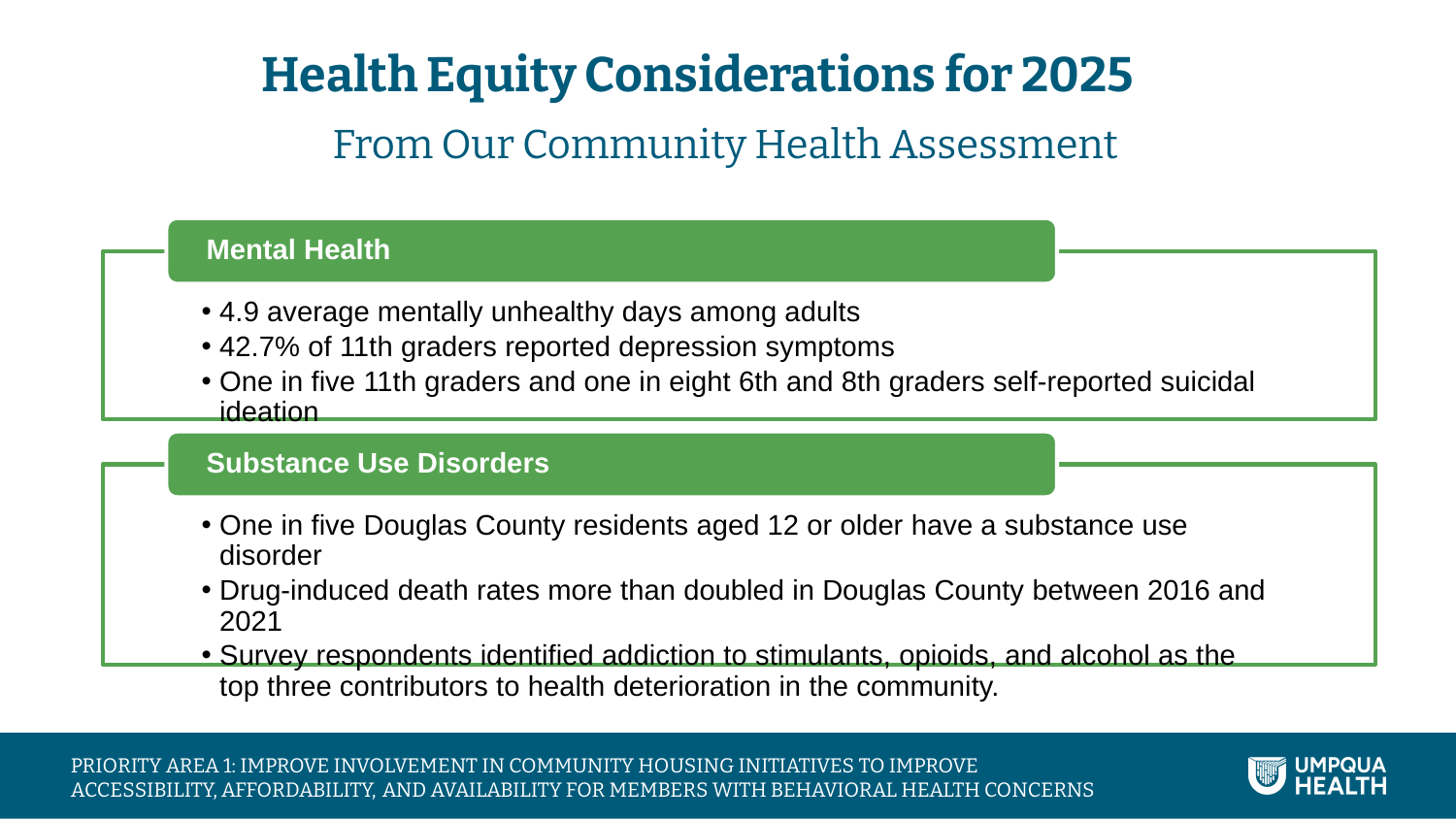

Health Equity Considerations for 2025
From Our Community Health Assessment
4.9 average mentally unhealthy days among adults​
42.7% of 11th graders reported depression symptoms​
One in five 11th graders and one in eight 6th and 8th graders self-reported suicidal ideation​
Mental Health​
One in five Douglas County residents aged 12 or older have a substance use disorder​
Drug-induced death rates more than doubled in Douglas County between 2016 and 2021​
Survey respondents identified addiction to stimulants, opioids, and alcohol as the top three contributors to health deterioration in the community.
Substance Use Disorders​
Priority area 1: IMPROVE INVOLVEMENT IN COMMUNITY HOUSING INITIATIVES TO IMPROVE ACCESSIBILITY, AFFORDABILITY,  AND AVAILABILITY FOR MEMBERS WITH BEHAVIORAL HEALTH CONCERNS